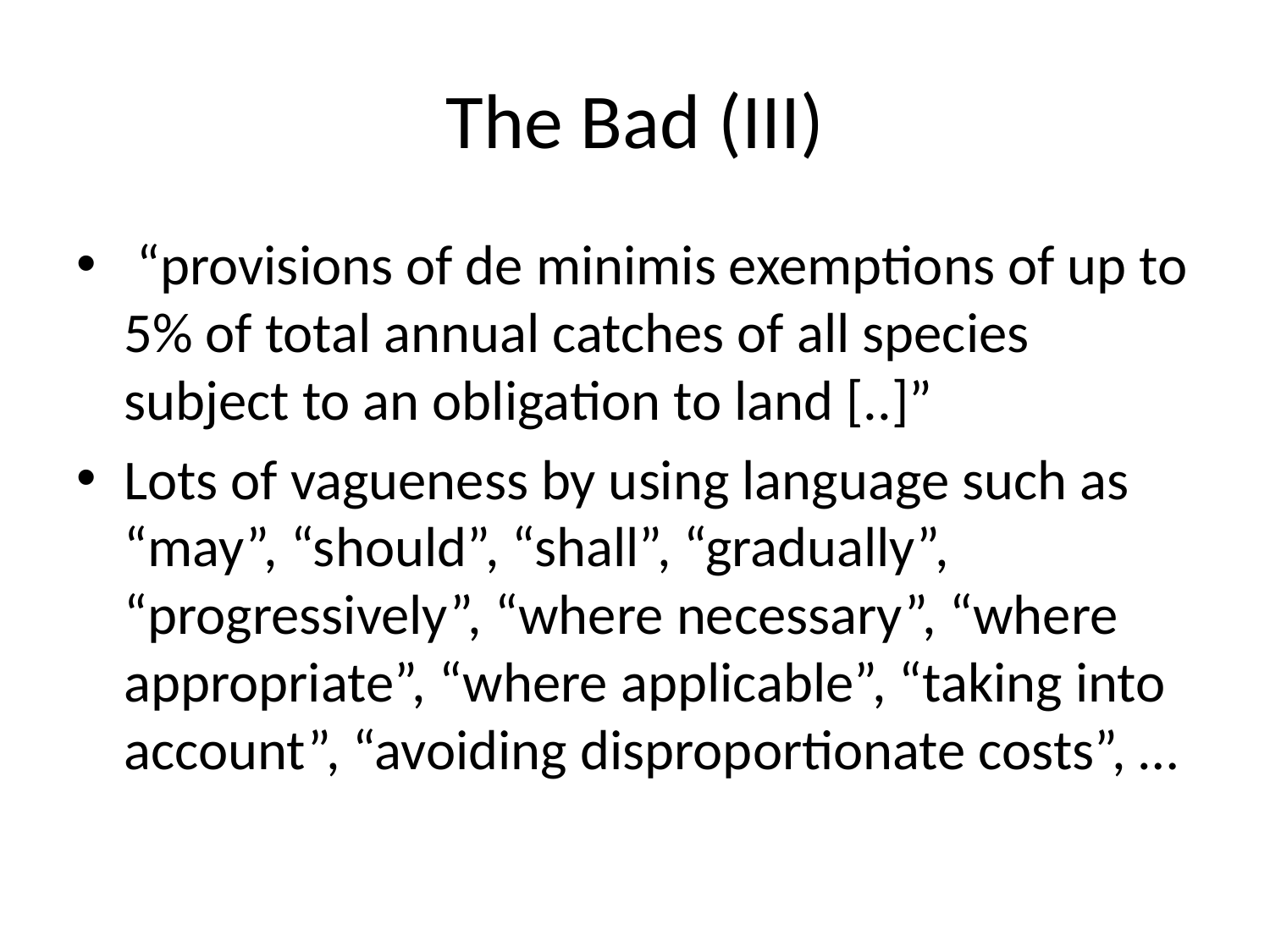

# The Bad (III)
 “provisions of de minimis exemptions of up to 5% of total annual catches of all species subject to an obligation to land [..]”
Lots of vagueness by using language such as “may”, “should”, “shall”, “gradually”, “progressively”, “where necessary”, “where appropriate”, “where applicable”, “taking into account”, “avoiding disproportionate costs”, …